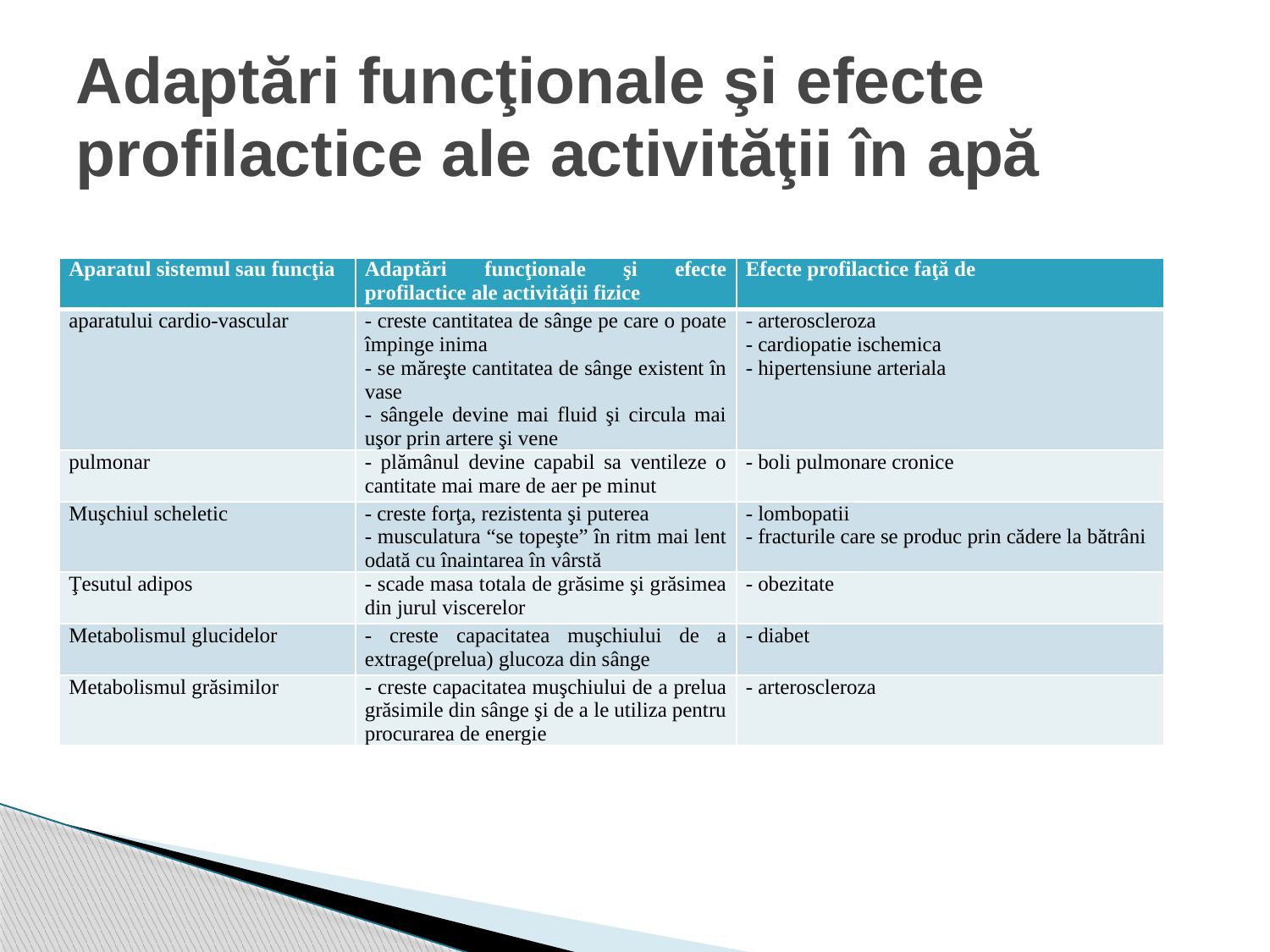

# Adaptări funcţionale şi efecte profilactice ale activităţii în apă
| Aparatul sistemul sau funcţia | Adaptări funcţionale şi efecte profilactice ale activităţii fizice | Efecte profilactice faţă de |
| --- | --- | --- |
| aparatului cardio-vascular | - creste cantitatea de sânge pe care o poate împinge inima - se măreşte cantitatea de sânge existent în vase - sângele devine mai fluid şi circula mai uşor prin artere şi vene | - arteroscleroza - cardiopatie ischemica - hipertensiune arteriala |
| pulmonar | - plămânul devine capabil sa ventileze o cantitate mai mare de aer pe minut | - boli pulmonare cronice |
| Muşchiul scheletic | - creste forţa, rezistenta şi puterea - musculatura “se topeşte” în ritm mai lent odată cu înaintarea în vârstă | - lombopatii - fracturile care se produc prin cădere la bătrâni |
| Ţesutul adipos | - scade masa totala de grăsime şi grăsimea din jurul viscerelor | - obezitate |
| Metabolismul glucidelor | - creste capacitatea muşchiului de a extrage(prelua) glucoza din sânge | - diabet |
| Metabolismul grăsimilor | - creste capacitatea muşchiului de a prelua grăsimile din sânge şi de a le utiliza pentru procurarea de energie | - arteroscleroza |